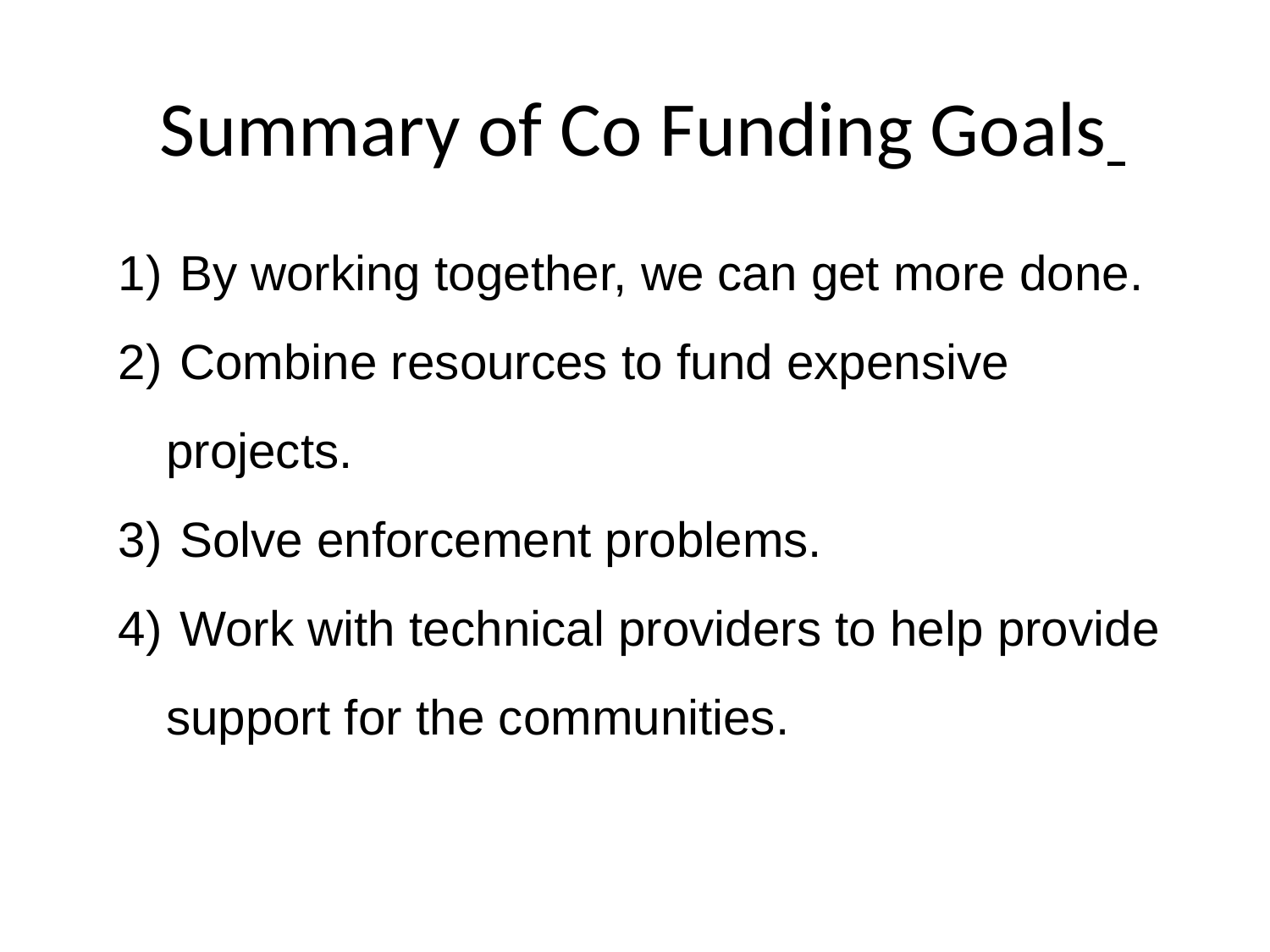

Summary of Co Funding Goals
 By working together, we can get more done.
 Combine resources to fund expensive          projects.
 Solve enforcement problems.
 Work with technical providers to help provide  support for the communities.